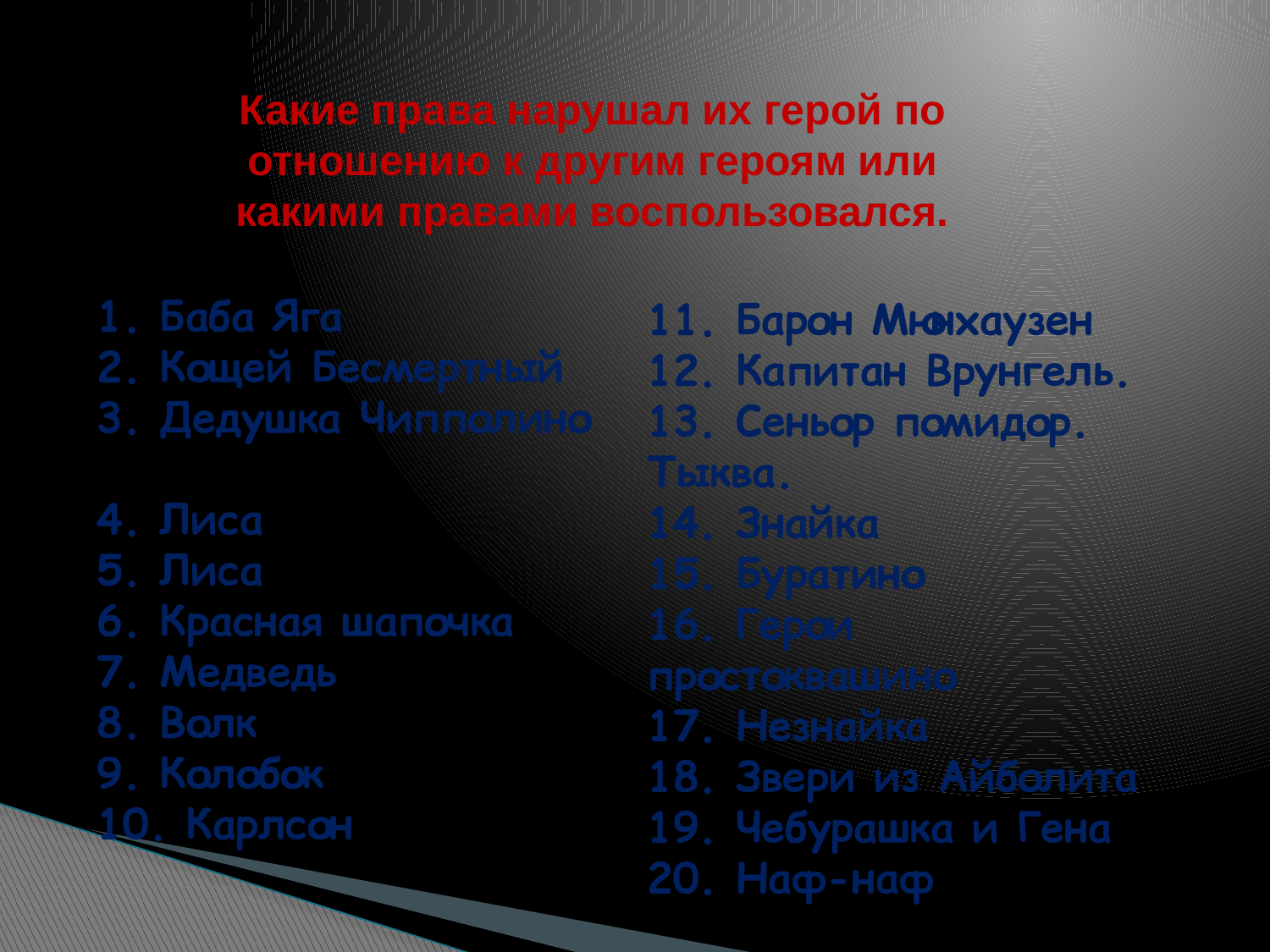

Какие права нарушал их герой по отношению к другим героям или какими правами воспользовался.
11. Барон Мюнхаузен
12. Капитан Врунгель.
13. Сеньор помидор. Тыква.
14. Знайка
15. Буратино
16. Герои простоквашино
17. Незнайка
18. Звери из Айболита
19. Чебурашка и Гена
20. Наф-наф
# 1. Баба Яга 2. Кощей Бесмертный 3. Дедушка Чипполино 4. Лиса 5. Лиса 6. Красная шапочка 7. Медведь 8. Волк 9. Колобок 10. Карлсон